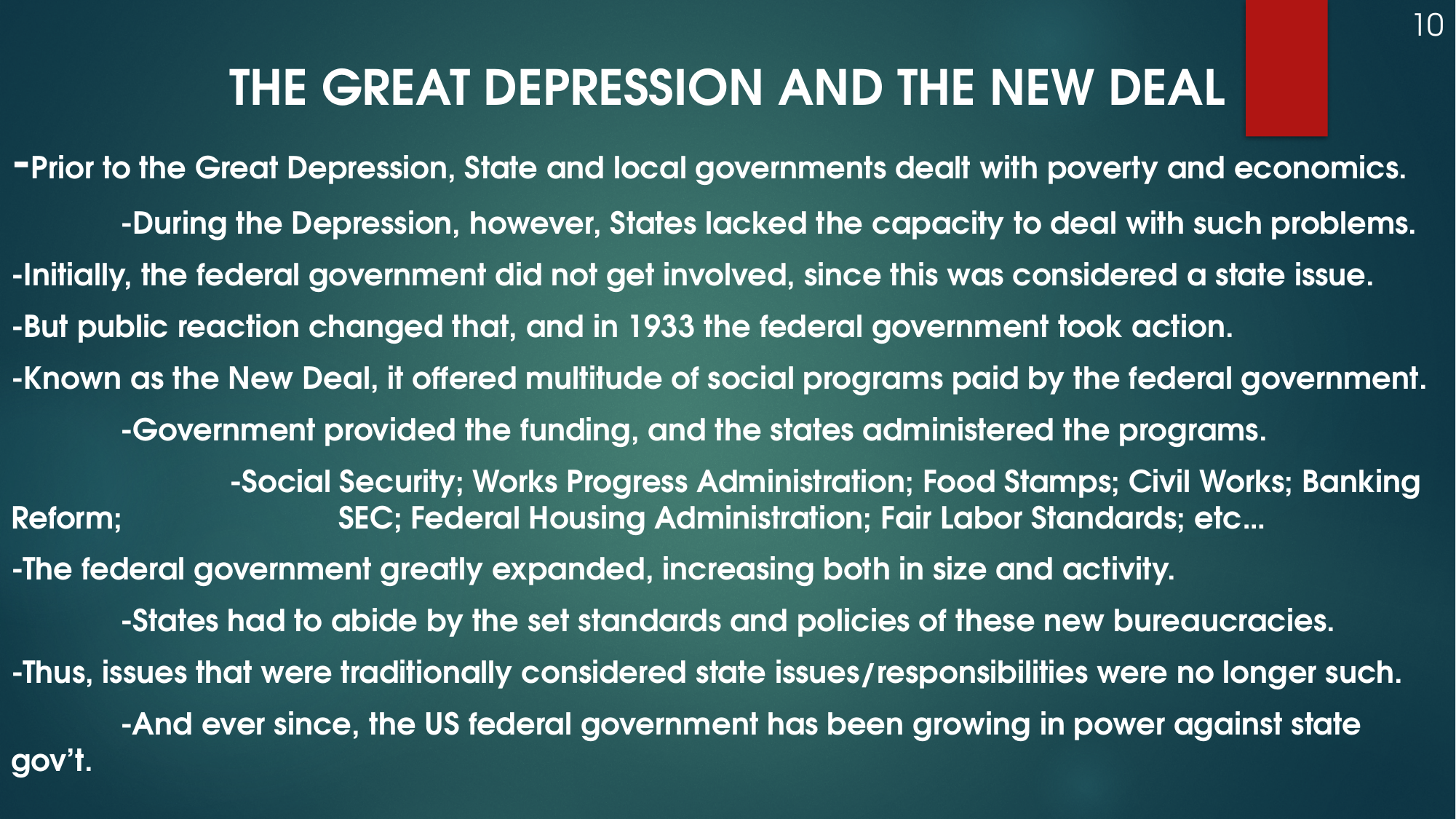

10
THE GREAT DEPRESSION AND THE NEW DEAL
-Prior to the Great Depression, State and local governments dealt with poverty and economics.
	-During the Depression, however, States lacked the capacity to deal with such problems.
-Initially, the federal government did not get involved, since this was considered a state issue.
-But public reaction changed that, and in 1933 the federal government took action.
-Known as the New Deal, it offered multitude of social programs paid by the federal government.
	-Government provided the funding, and the states administered the programs.
		-Social Security; Works Progress Administration; Food Stamps; Civil Works; Banking Reform; 		SEC; Federal Housing Administration; Fair Labor Standards; etc…
-The federal government greatly expanded, increasing both in size and activity.
	-States had to abide by the set standards and policies of these new bureaucracies.
-Thus, issues that were traditionally considered state issues/responsibilities were no longer such.
	-And ever since, the US federal government has been growing in power against state gov’t.